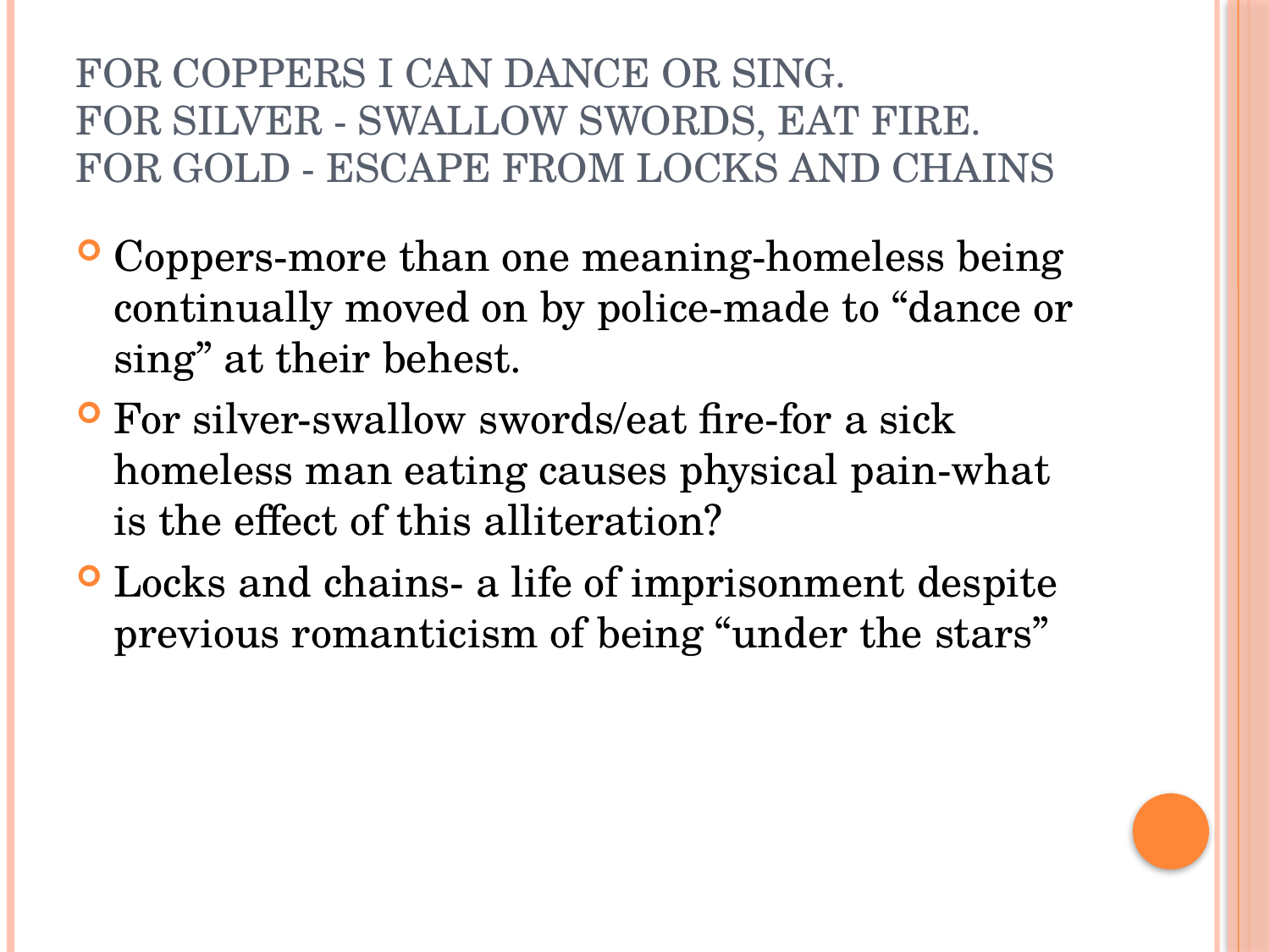

# For coppers I can dance or sing. For silver - swallow swords, eat fire. For gold - escape from locks and chains
Coppers-more than one meaning-homeless being continually moved on by police-made to “dance or sing” at their behest.
For silver-swallow swords/eat fire-for a sick homeless man eating causes physical pain-what is the effect of this alliteration?
Locks and chains- a life of imprisonment despite previous romanticism of being “under the stars”